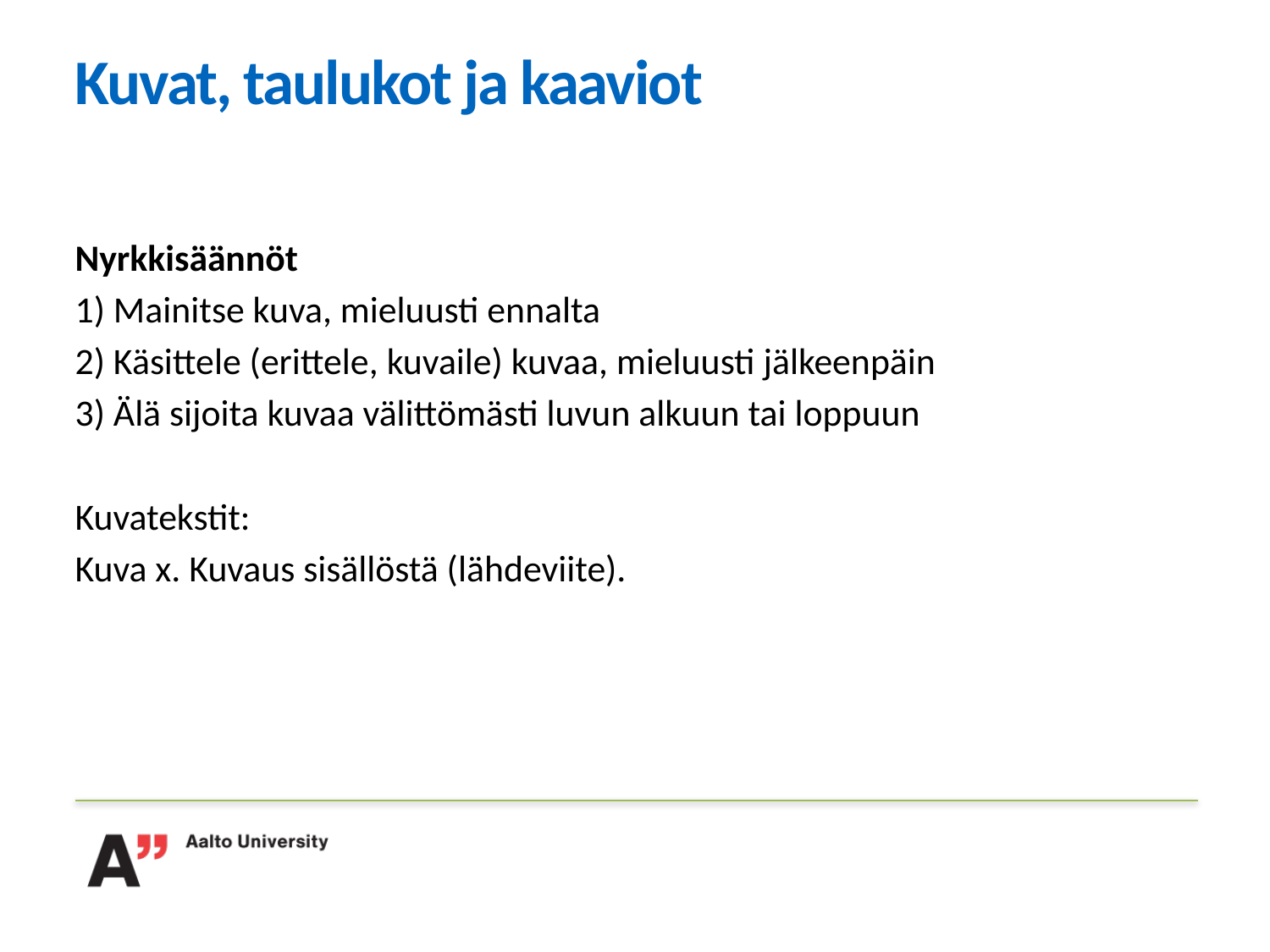

# Kuvat, taulukot ja kaaviot
Nyrkkisäännöt
1) Mainitse kuva, mieluusti ennalta
2) Käsittele (erittele, kuvaile) kuvaa, mieluusti jälkeenpäin
3) Älä sijoita kuvaa välittömästi luvun alkuun tai loppuun

Kuvatekstit:
Kuva x. Kuvaus sisällöstä (lähdeviite).